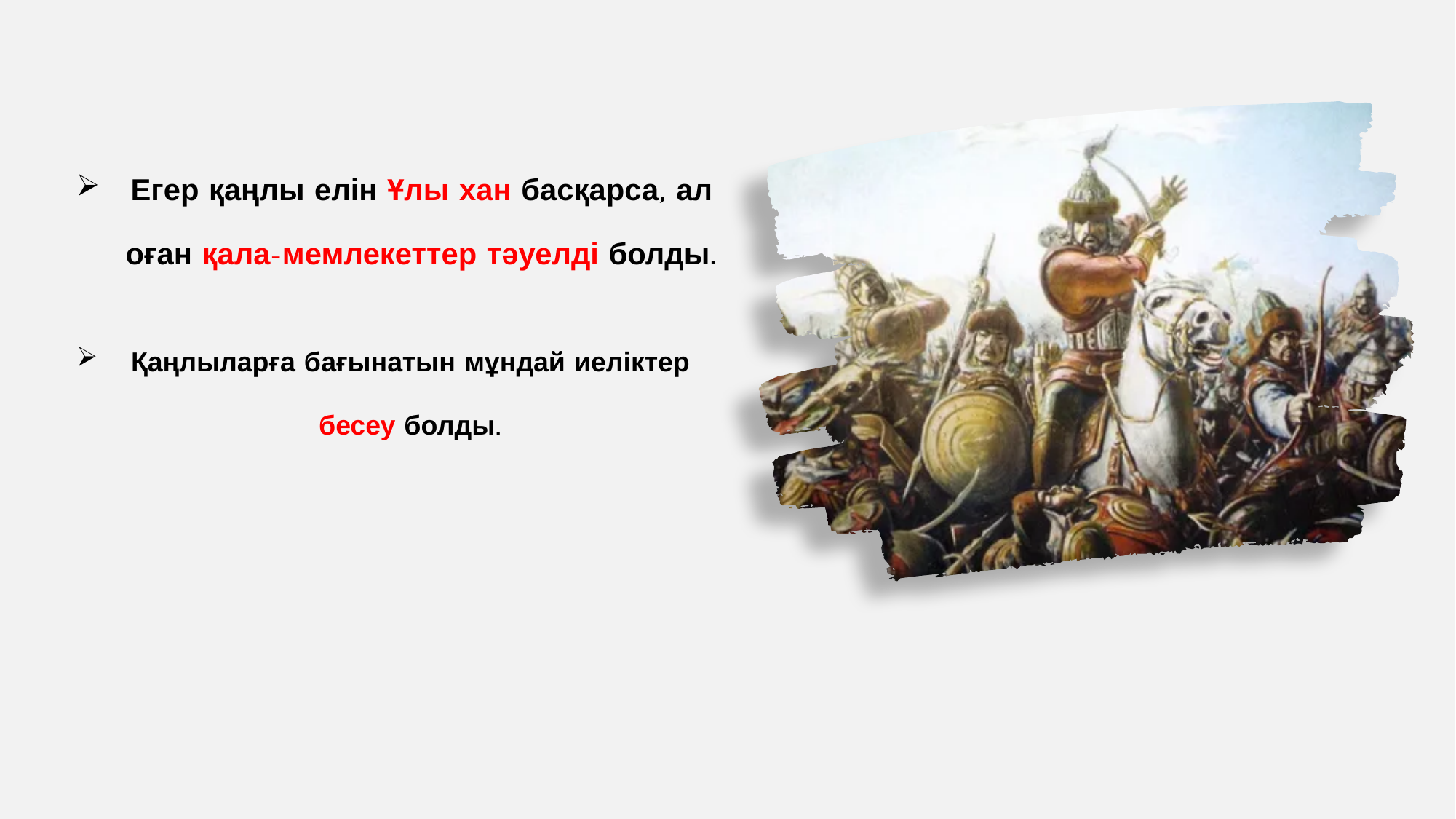

Егер қаңлы елін Ұлы хан басқарса, ал оған қала-мемлекеттер тәуелді болды.
Қаңлыларға бағынатын мұндай иеліктер бесеу болды.